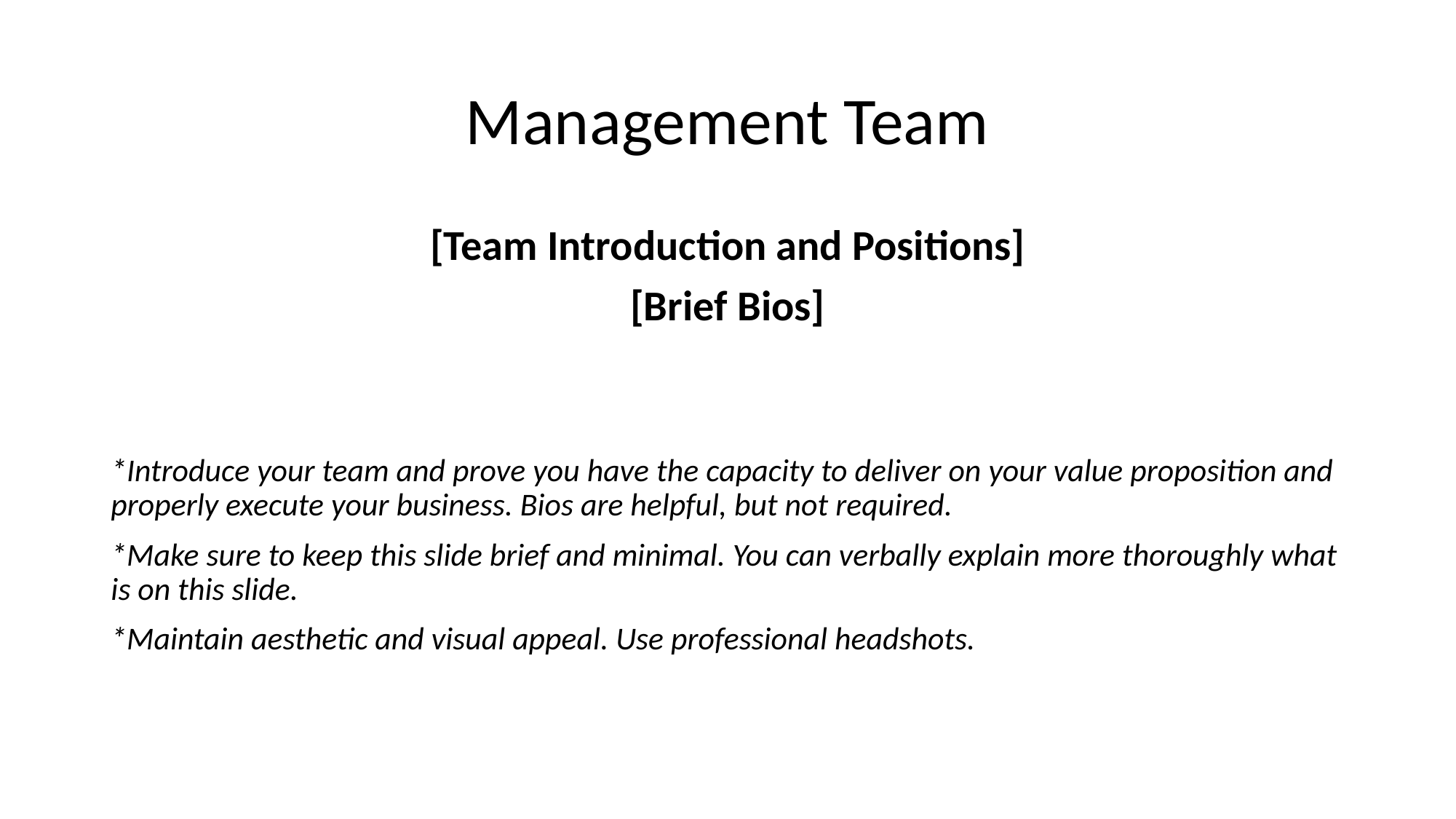

# Management Team
[Team Introduction and Positions]
[Brief Bios]

*Introduce your team and prove you have the capacity to deliver on your value proposition and properly execute your business. Bios are helpful, but not required.
*Make sure to keep this slide brief and minimal. You can verbally explain more thoroughly what is on this slide.
*Maintain aesthetic and visual appeal. Use professional headshots.